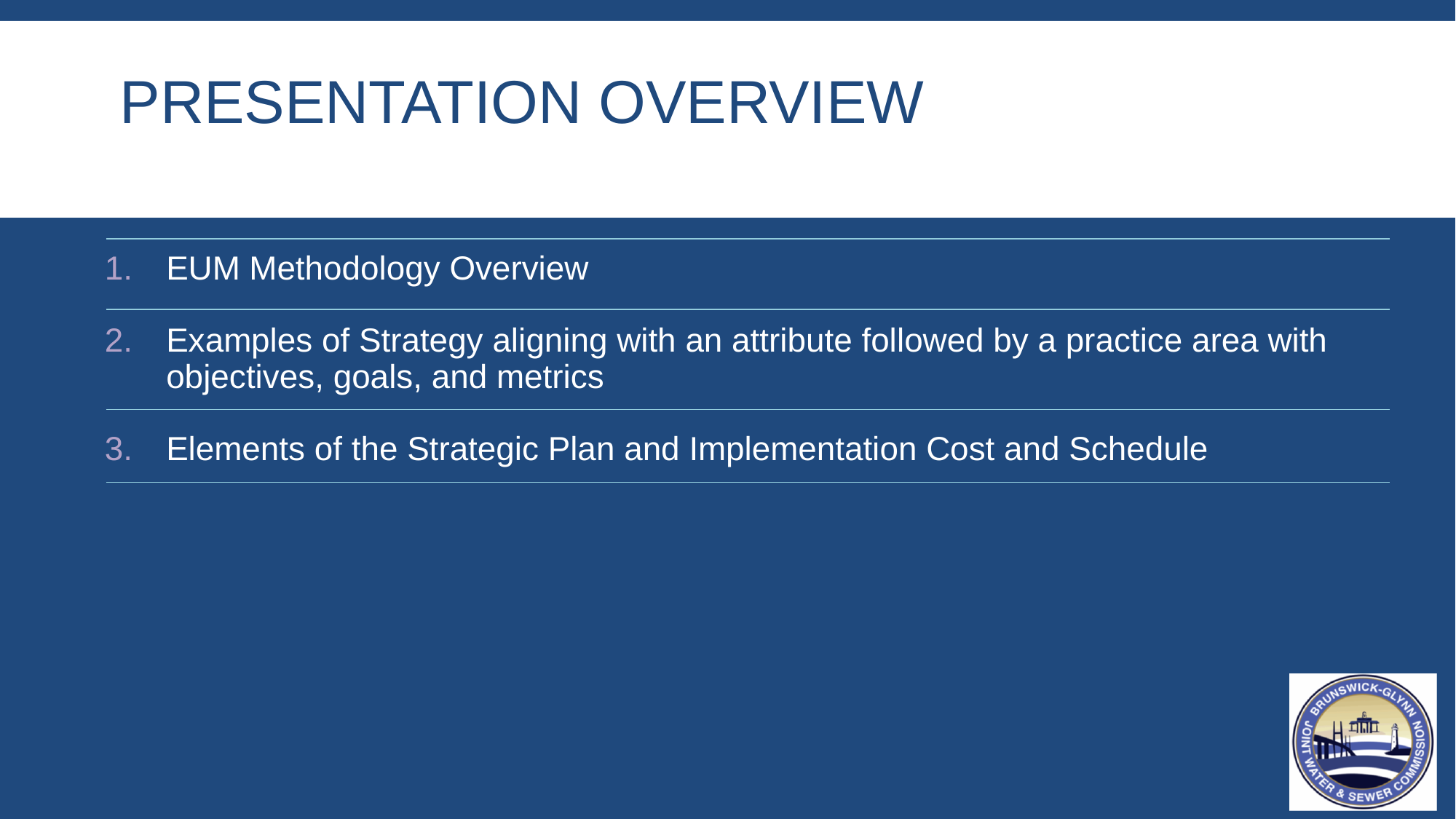

# Presentation OVERVIEW
EUM Methodology Overview
Examples of Strategy aligning with an attribute followed by a practice area with objectives, goals, and metrics
Elements of the Strategic Plan and Implementation Cost and Schedule